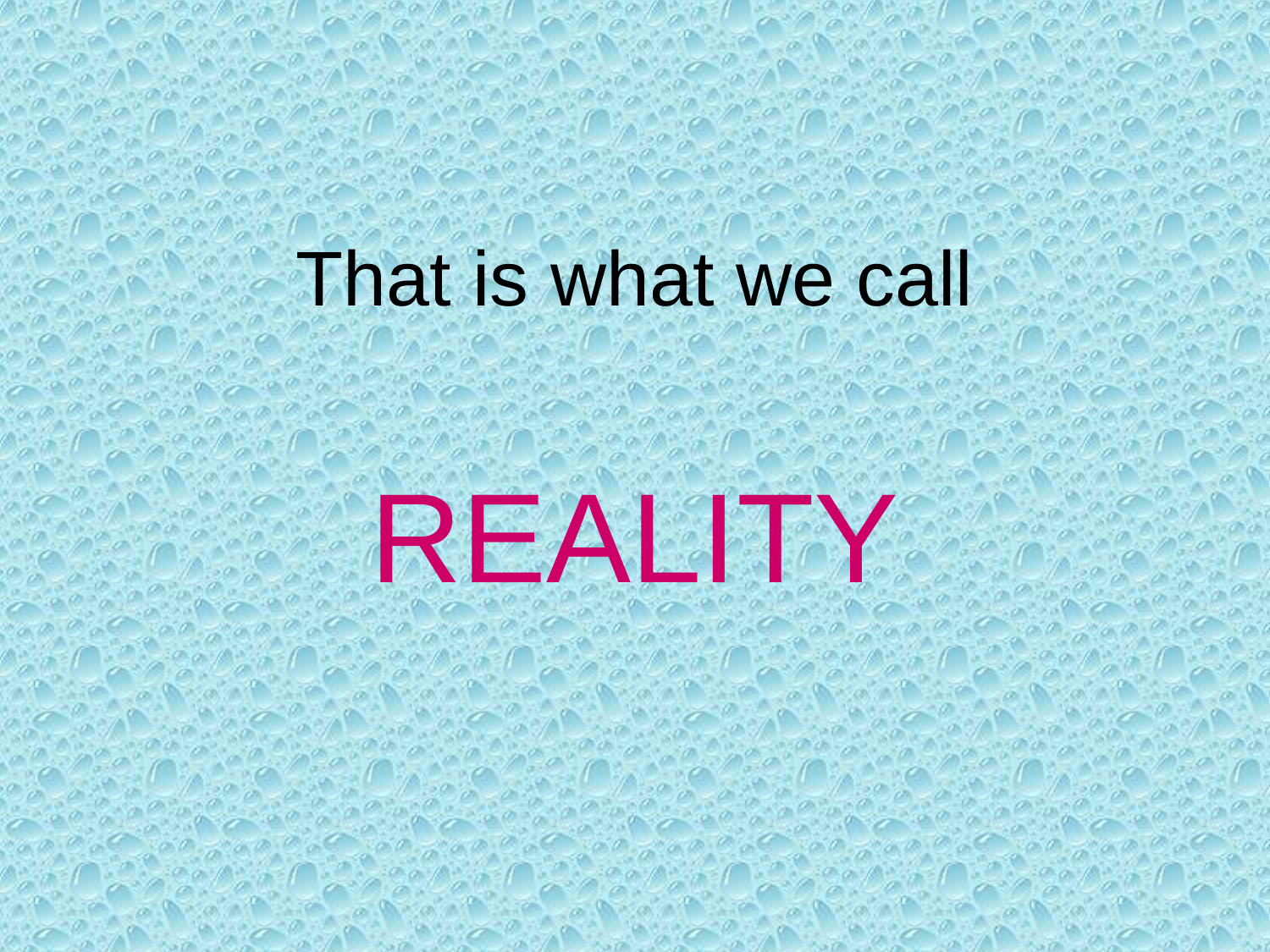

#
That is what we call

REALITY